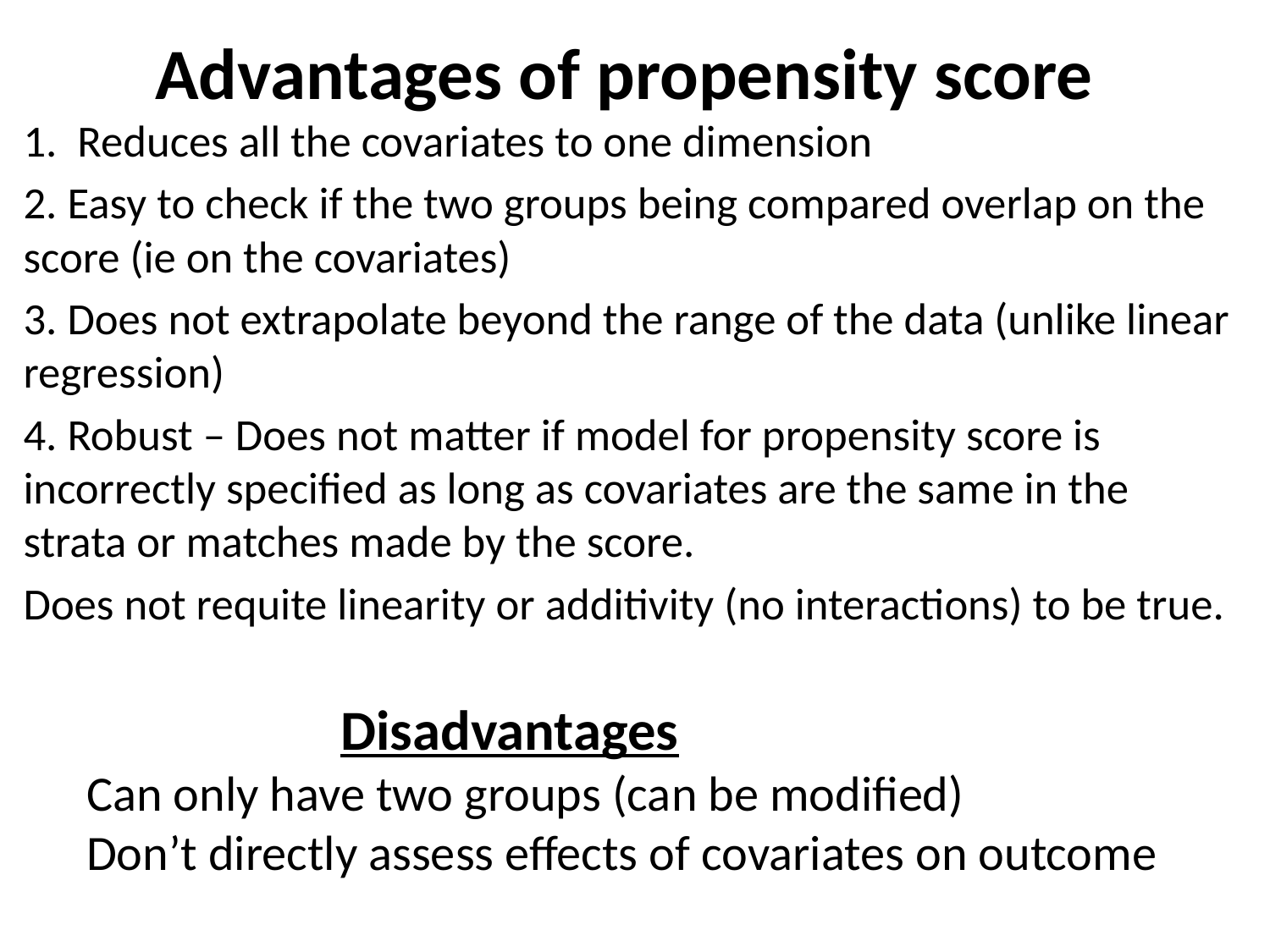

# Advantages of propensity score
1.  Reduces all the covariates to one dimension
2. Easy to check if the two groups being compared overlap on the score (ie on the covariates)
3. Does not extrapolate beyond the range of the data (unlike linear regression)
4. Robust – Does not matter if model for propensity score is incorrectly specified as long as covariates are the same in the strata or matches made by the score.
Does not requite linearity or additivity (no interactions) to be true.
                    Disadvantages
Can only have two groups (can be modified)
Don’t directly assess effects of covariates on outcome